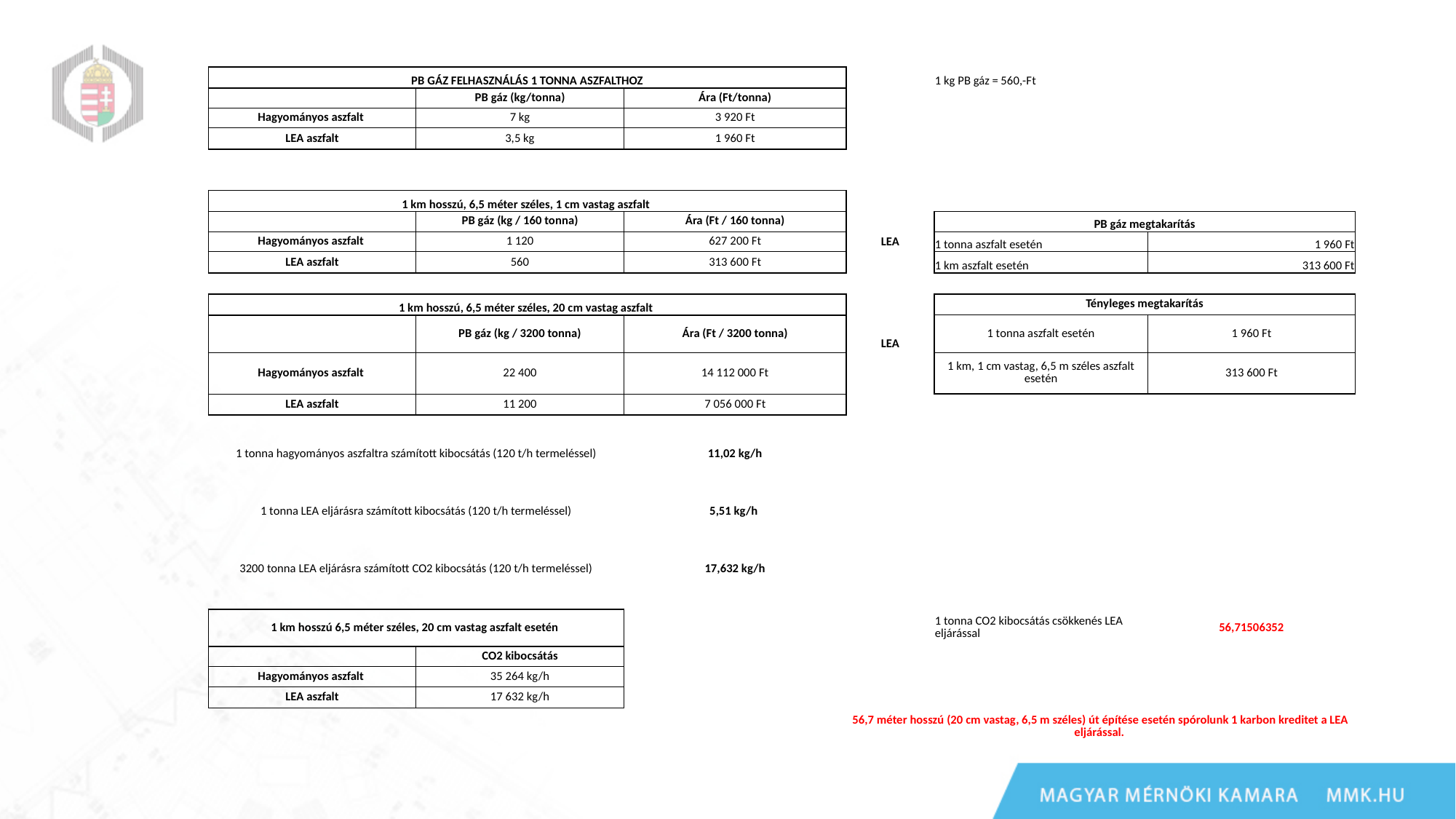

|  |  |  |  |  |  |
| --- | --- | --- | --- | --- | --- |
| PB GÁZ FELHASZNÁLÁS 1 TONNA ASZFALTHOZ |  |  |  | 1 kg PB gáz = 560,-Ft |  |
|  | PB gáz (kg/tonna) | Ára (Ft/tonna) |  |  |  |
| Hagyományos aszfalt | 7 kg | 3 920 Ft |  |  |  |
| LEA aszfalt | 3,5 kg | 1 960 Ft |  |  |  |
|  |  |  |  |  |  |
|  |  |  |  |  |  |
| 1 km hosszú, 6,5 méter széles, 1 cm vastag aszfalt |  |  |  |  |  |
|  | PB gáz (kg / 160 tonna) | Ára (Ft / 160 tonna) | LEA | PB gáz megtakarítás |  |
| Hagyományos aszfalt | 1 120 | 627 200 Ft |  | 1 tonna aszfalt esetén | 1 960 Ft |
| LEA aszfalt | 560 | 313 600 Ft |  | 1 km aszfalt esetén | 313 600 Ft |
|  |  |  |  |  |  |
| 1 km hosszú, 6,5 méter széles, 20 cm vastag aszfalt |  |  | LEA | Tényleges megtakarítás |  |
|  | PB gáz (kg / 3200 tonna) | Ára (Ft / 3200 tonna) |  | 1 tonna aszfalt esetén | 1 960 Ft |
| Hagyományos aszfalt | 22 400 | 14 112 000 Ft |  | 1 km, 1 cm vastag, 6,5 m széles aszfalt esetén | 313 600 Ft |
| LEA aszfalt | 11 200 | 7 056 000 Ft |  |  |  |
|  |  |  |  |  |  |
| 1 tonna hagyományos aszfaltra számított kibocsátás (120 t/h termeléssel) |  | 11,02 kg/h |  |  |  |
|  |  |  |  |  |  |
| 1 tonna LEA eljárásra számított kibocsátás (120 t/h termeléssel) |  | 5,51 kg/h |  |  |  |
|  |  |  |  |  |  |
| 3200 tonna LEA eljárásra számított CO2 kibocsátás (120 t/h termeléssel) |  | 17,632 kg/h |  |  |  |
|  |  |  |  |  |  |
| 1 km hosszú 6,5 méter széles, 20 cm vastag aszfalt esetén |  |  |  | 1 tonna CO2 kibocsátás csökkenés LEA eljárással | 56,71506352 |
|  | CO2 kibocsátás |  |  |  |  |
| Hagyományos aszfalt | 35 264 kg/h |  |  |  |  |
| LEA aszfalt | 17 632 kg/h |  |  |  |  |
|  |  |  | 56,7 méter hosszú (20 cm vastag, 6,5 m széles) út építése esetén spórolunk 1 karbon kreditet a LEA eljárással. |  |  |